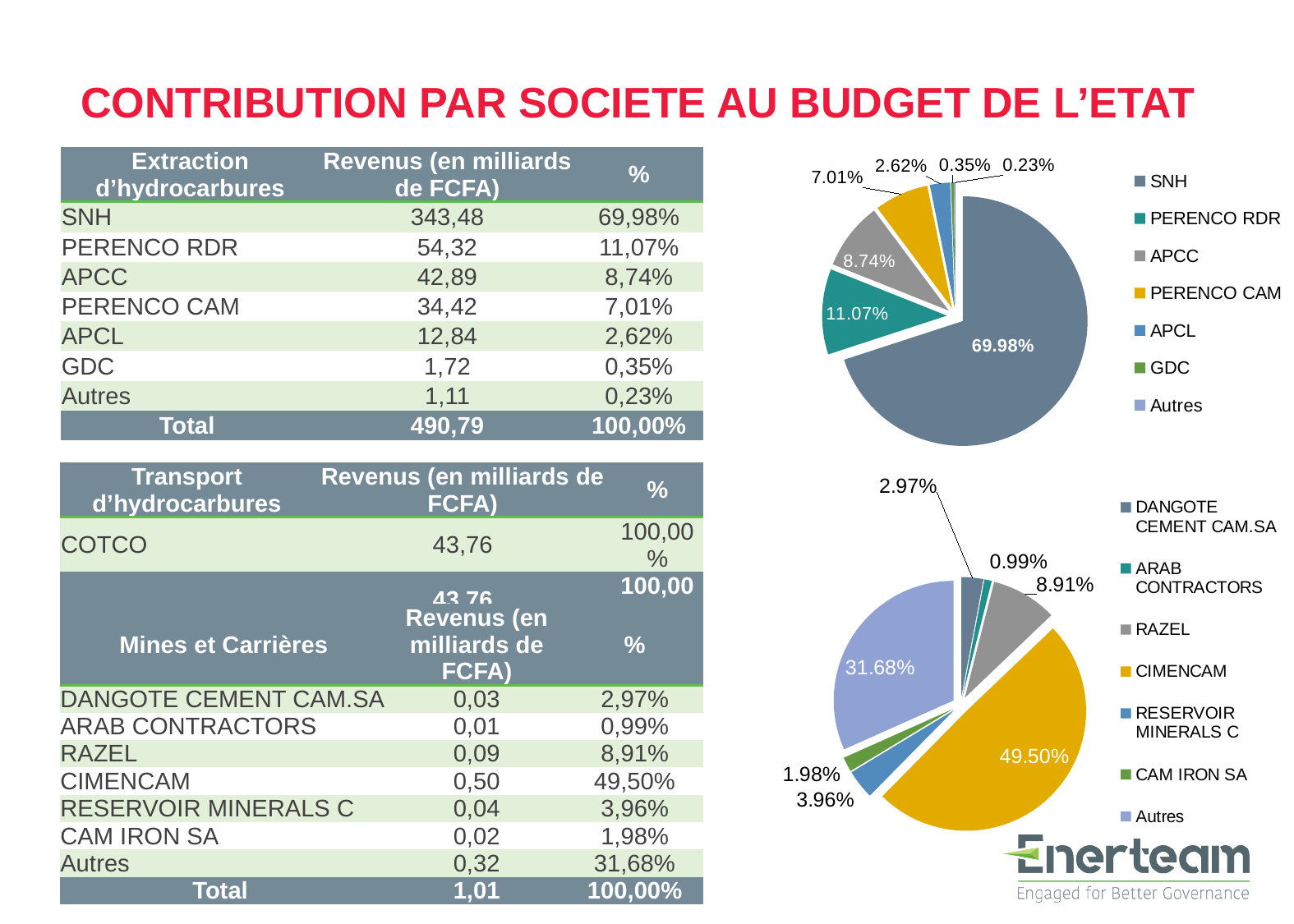

# CONTRIBUTION PAR SOCIETE AU BUDGET DE L’ETAT

### Chart

| Category | % |
|---|---|
| SNH | 0.6998478784997083 |
| PERENCO RDR | 0.11067677602689661 |
| APCC | 0.08739875276920711 |
| PERENCO CAM | 0.07013497377630694 |
| APCL | 0.026167276658909205 |
| GDC | 0.0035111719064161375 |
| Autres | 0.0022631703625556766 |
| Extraction d’hydrocarbures | Revenus (en milliards de FCFA) | % |
| --- | --- | --- |
| SNH | 343,48 | 69,98% |
| PERENCO RDR | 54,32 | 11,07% |
| APCC | 42,89 | 8,74% |
| PERENCO CAM | 34,42 | 7,01% |
| APCL | 12,84 | 2,62% |
| GDC | 1,72 | 0,35% |
| Autres | 1,11 | 0,23% |
| Total | 490,79 | 100,00% |

| Transport d’hydrocarbures | Revenus (en milliards de FCFA) | % |
| --- | --- | --- |
| COTCO | 43,76 | 100,00% |
|  | 43,76 | 100,00% |

### Chart

| Category | % |
|---|---|
| DANGOTE CEMENT CAM.SA | 0.0297029702970297 |
| ARAB CONTRACTORS | 0.009900990099009901 |
| RAZEL | 0.0891089108910891 |
| CIMENCAM | 0.49504950495049505 |
| RESERVOIR MINERALS C | 0.039603960396039604 |
| CAM IRON SA | 0.019801980198019802 |
| Autres | 0.31683168316831684 |
| Mines et Carrières | Revenus (en milliards de FCFA) | % |
| --- | --- | --- |
| DANGOTE CEMENT CAM.SA | 0,03 | 2,97% |
| ARAB CONTRACTORS | 0,01 | 0,99% |
| RAZEL | 0,09 | 8,91% |
| CIMENCAM | 0,50 | 49,50% |
| RESERVOIR MINERALS C | 0,04 | 3,96% |
| CAM IRON SA | 0,02 | 1,98% |
| Autres | 0,32 | 31,68% |
| Total | 1,01 | 100,00% |
15